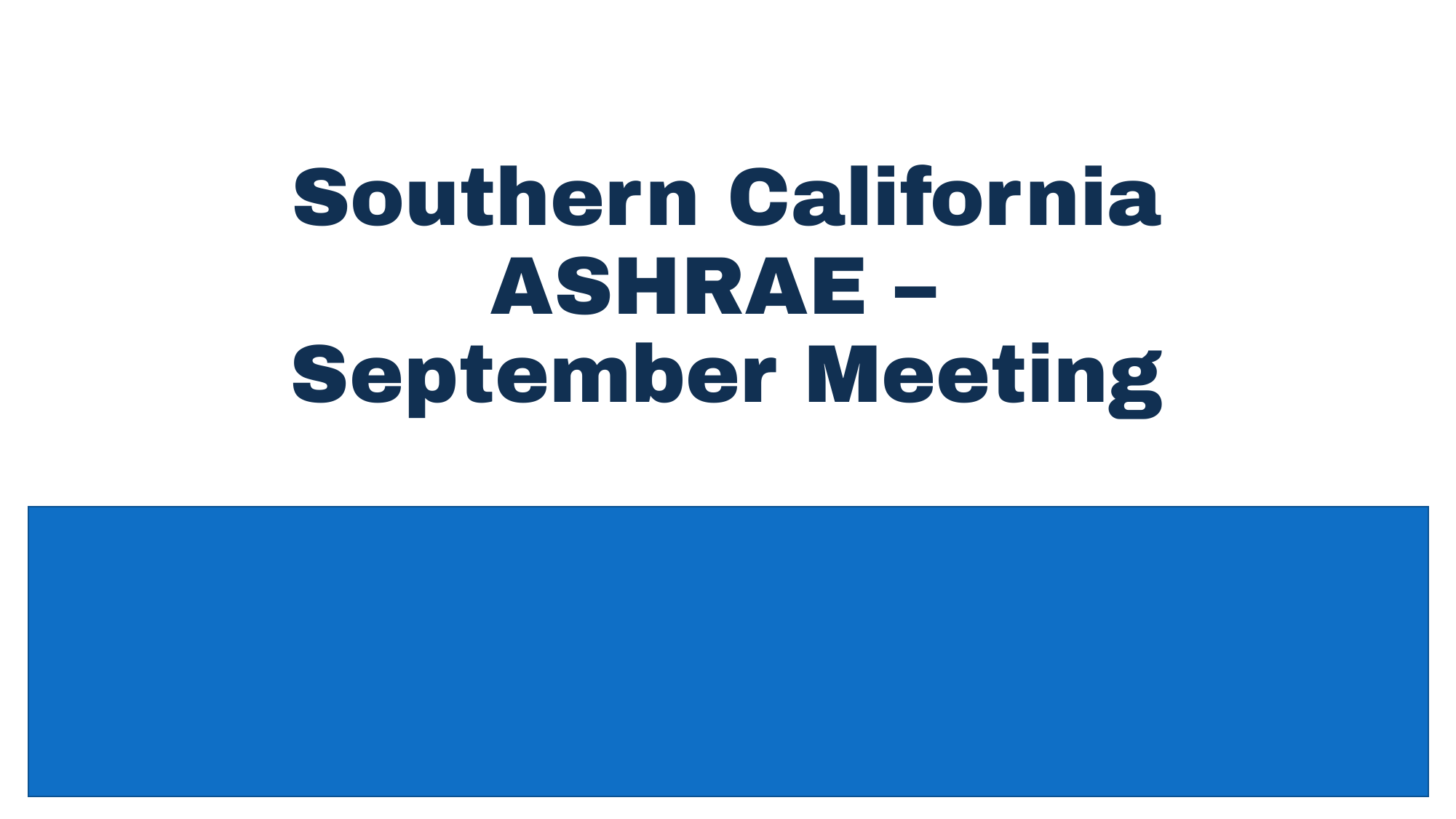

# Southern California ASHRAE – September Meeting